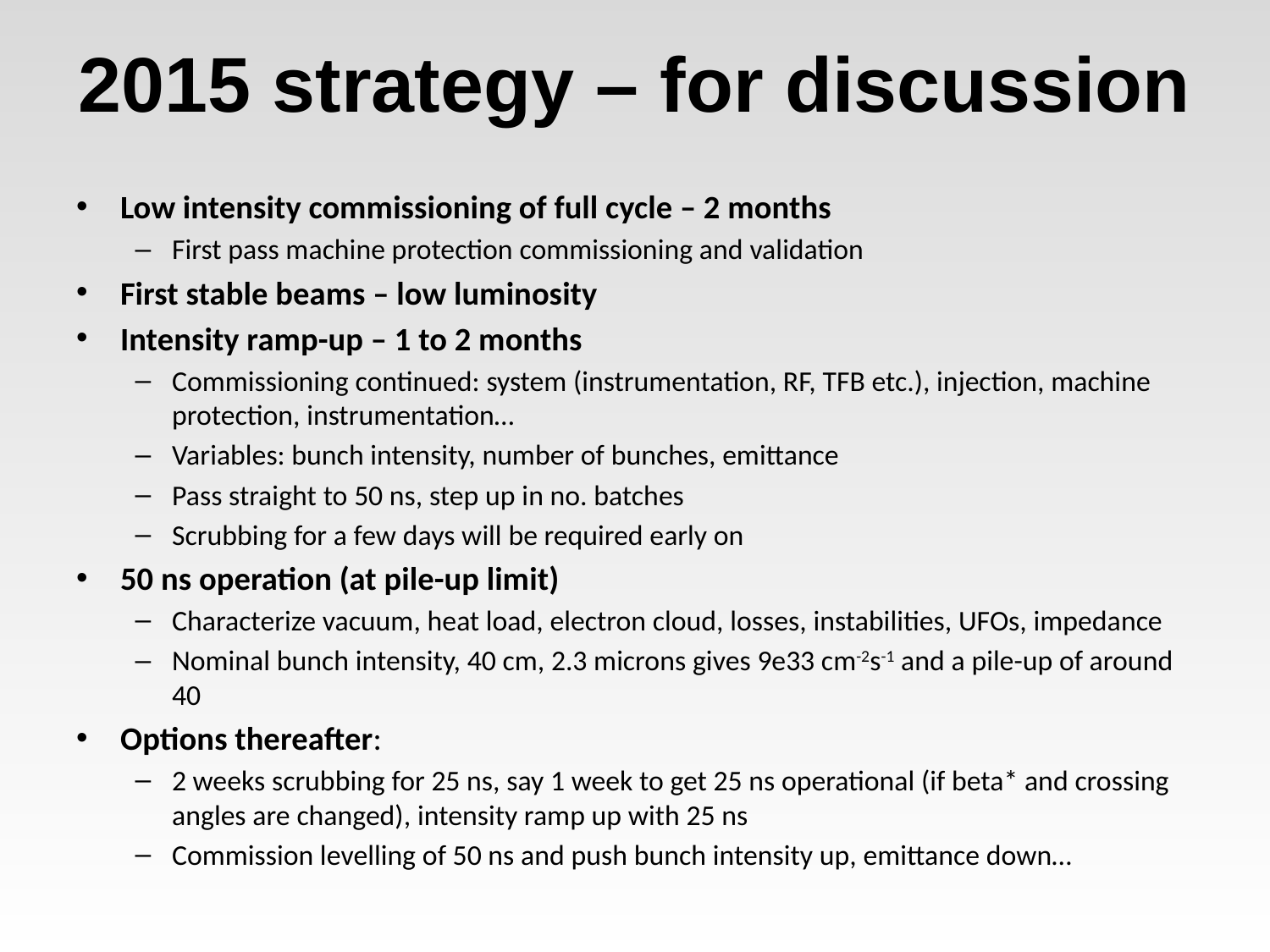

# 2015 strategy – for discussion
Low intensity commissioning of full cycle – 2 months
First pass machine protection commissioning and validation
First stable beams – low luminosity
Intensity ramp-up – 1 to 2 months
Commissioning continued: system (instrumentation, RF, TFB etc.), injection, machine protection, instrumentation…
Variables: bunch intensity, number of bunches, emittance
Pass straight to 50 ns, step up in no. batches
Scrubbing for a few days will be required early on
50 ns operation (at pile-up limit)
Characterize vacuum, heat load, electron cloud, losses, instabilities, UFOs, impedance
Nominal bunch intensity, 40 cm, 2.3 microns gives 9e33 cm-2s-1 and a pile-up of around 40
Options thereafter:
2 weeks scrubbing for 25 ns, say 1 week to get 25 ns operational (if beta* and crossing angles are changed), intensity ramp up with 25 ns
Commission levelling of 50 ns and push bunch intensity up, emittance down…